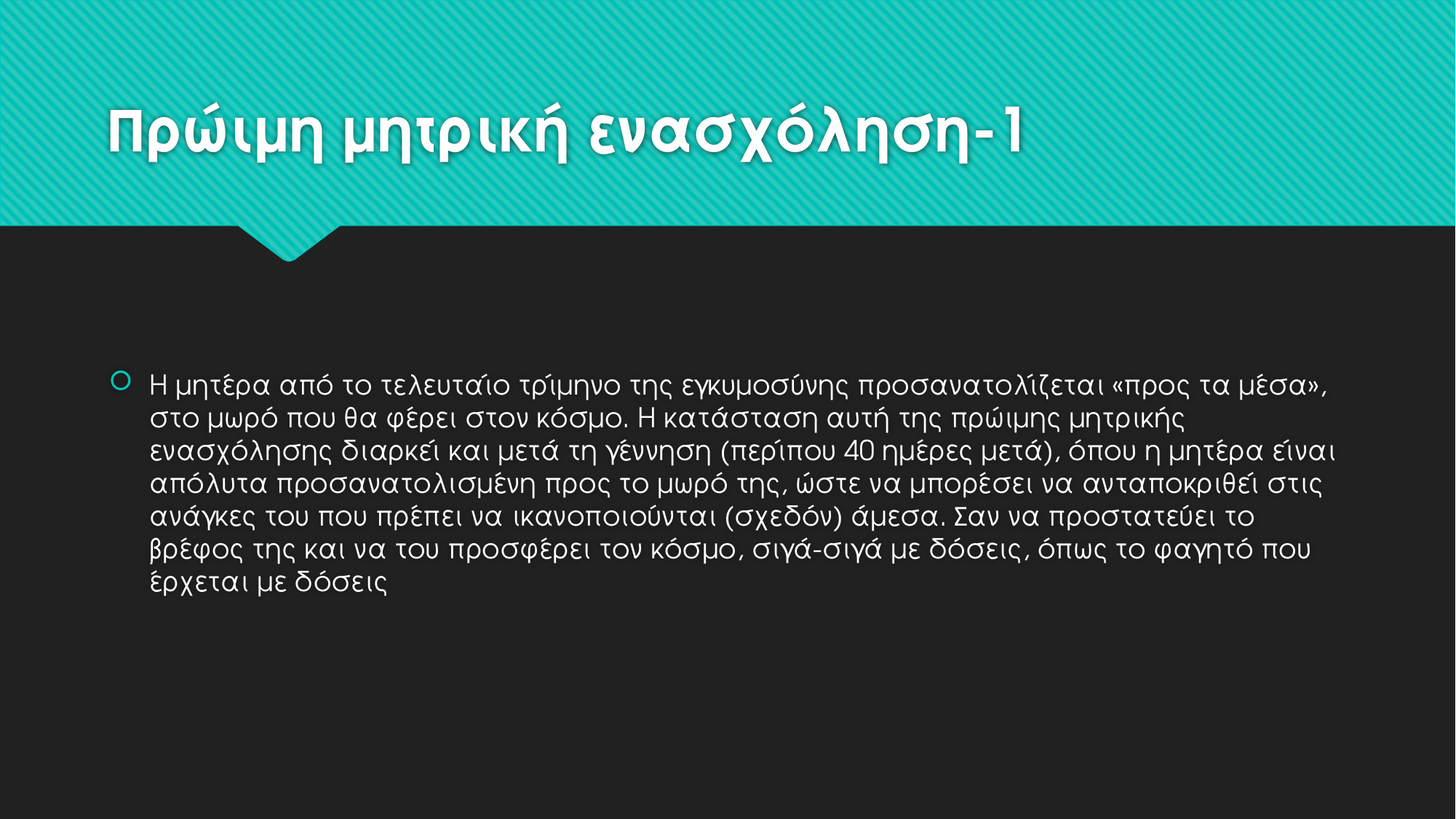

# Πρώιμη μητρική ενασχόληση-1
Η μητέρα από το τελευταίο τρίμηνο της εγκυμοσύνης προσανατολίζεται «προς τα μέσα», στο μωρό που θα φέρει στον κόσμο. Η κατάσταση αυτή της πρώιμης μητρικής ενασχόλησης διαρκεί και μετά τη γέννηση (περίπου 40 ημέρες μετά), όπου η μητέρα είναι απόλυτα προσανατολισμένη προς το μωρό της, ώστε να μπορέσει να ανταποκριθεί στις ανάγκες του που πρέπει να ικανοποιούνται (σχεδόν) άμεσα. Σαν να προστατεύει το βρέφος της και να του προσφέρει τον κόσμο, σιγά-σιγά με δόσεις, όπως το φαγητό που έρχεται με δόσεις